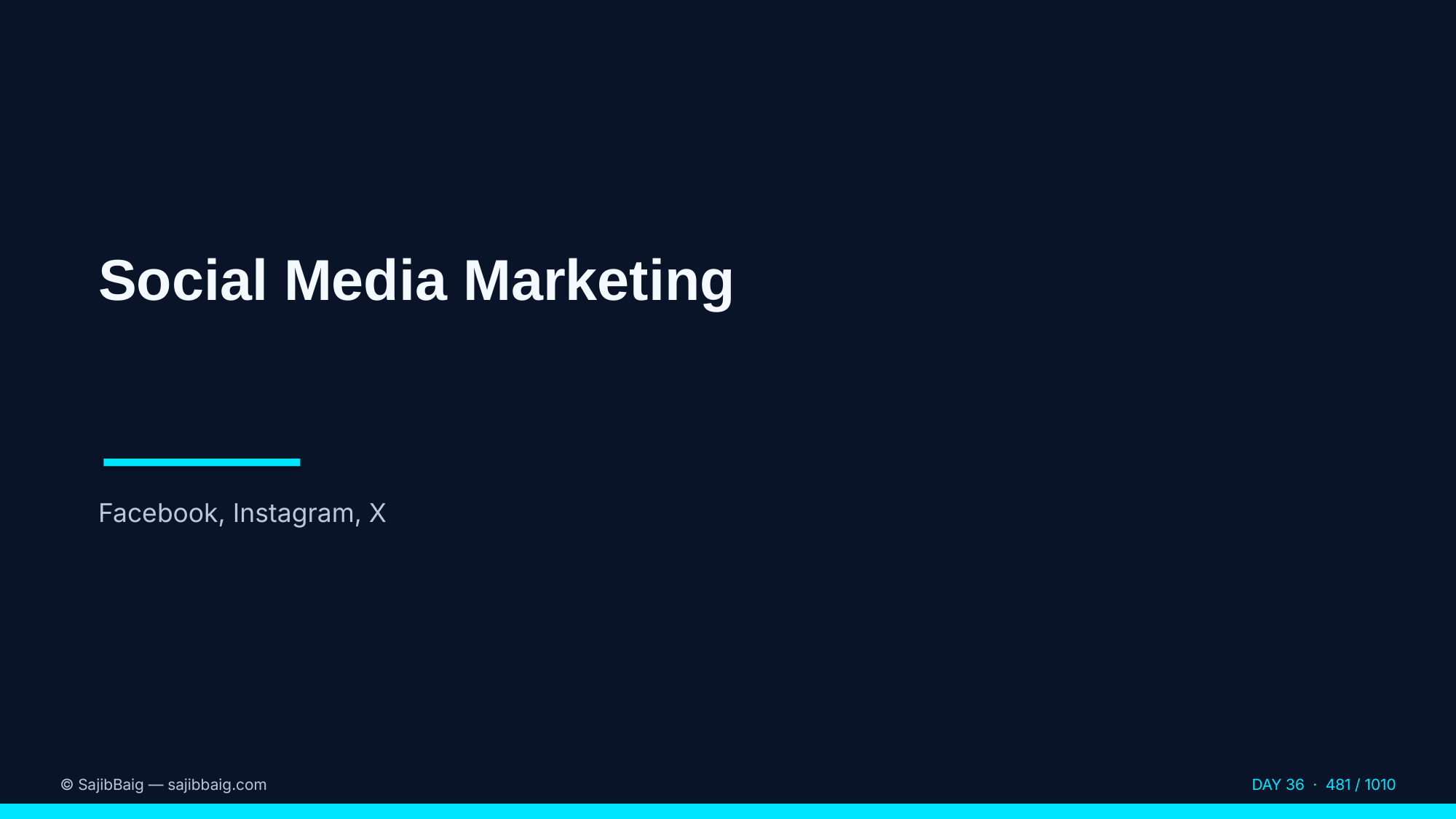

Social Media Marketing

Facebook, Instagram, X
© SajibBaig — sajibbaig.com
DAY 36  ·  481 / 1010